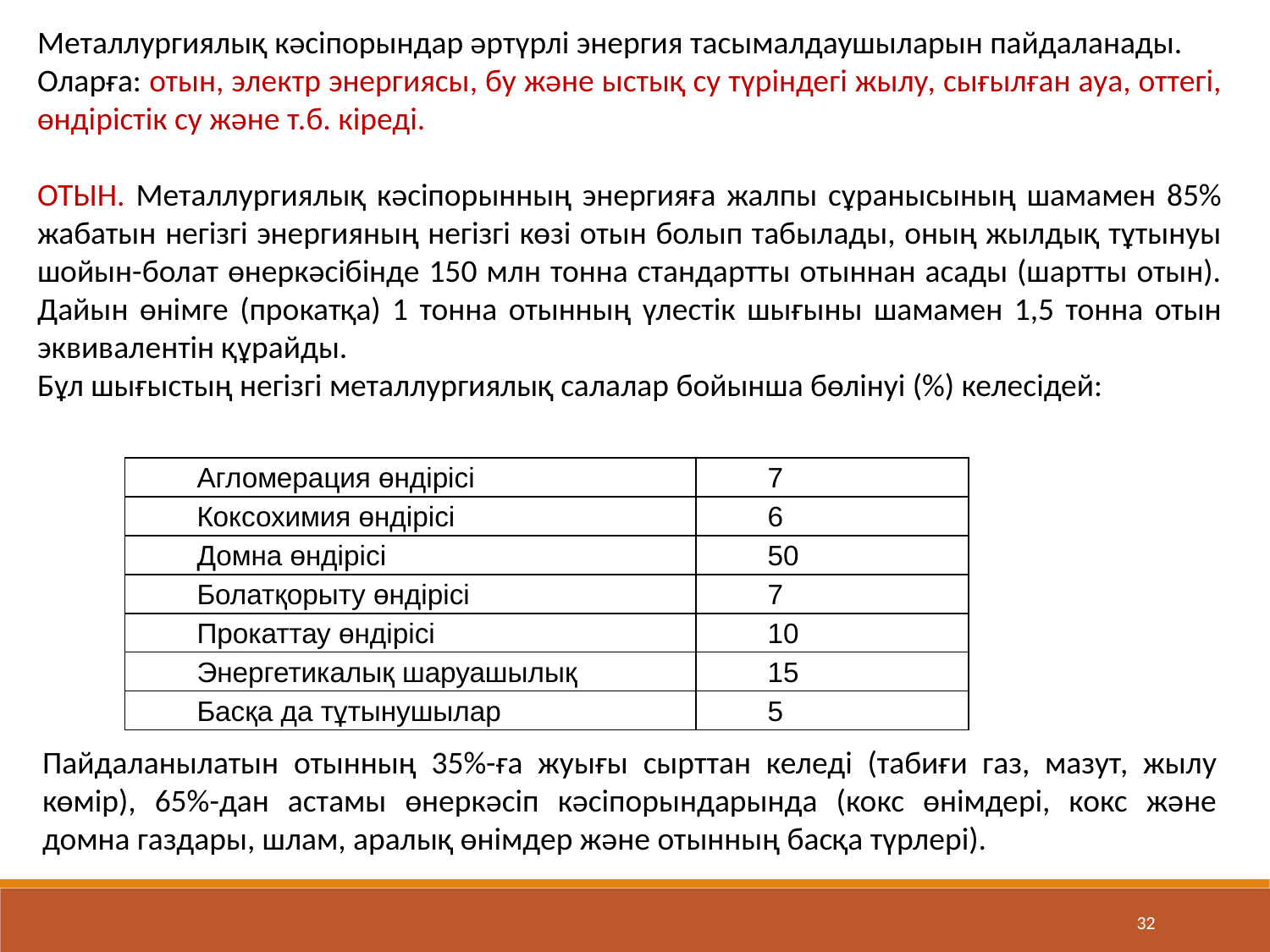

Металлургиялық кәсіпорындар әртүрлі энергия тасымалдаушыларын пайдаланады.
Оларға: отын, электр энергиясы, бу және ыстық су түріндегі жылу, сығылған ауа, оттегі, өндірістік су және т.б. кіреді.

ОТЫН. Металлургиялық кәсіпорынның энергияға жалпы сұранысының шамамен 85% жабатын негізгі энергияның негізгі көзі отын болып табылады, оның жылдық тұтынуы шойын-болат өнеркәсібінде 150 млн тонна стандартты отыннан асады (шартты отын). Дайын өнімге (прокатқа) 1 тонна отынның үлестік шығыны шамамен 1,5 тонна отын эквивалентін құрайды.
Бұл шығыстың негізгі металлургиялық салалар бойынша бөлінуі (%) келесідей:
| Агломерация өндірісі | 7 |
| --- | --- |
| Коксохимия өндірісі | 6 |
| Домна өндірісі | 50 |
| Болатқорыту өндірісі | 7 |
| Прокаттау өндірісі | 10 |
| Энергетикалық шаруашылық | 15 |
| Басқа да тұтынушылар | 5 |
Пайдаланылатын отынның 35%-ға жуығы сырттан келеді (табиғи газ, мазут, жылу көмір), 65%-дан астамы өнеркәсіп кәсіпорындарында (кокс өнімдері, кокс және домна газдары, шлам, аралық өнімдер және отынның басқа түрлері).
32